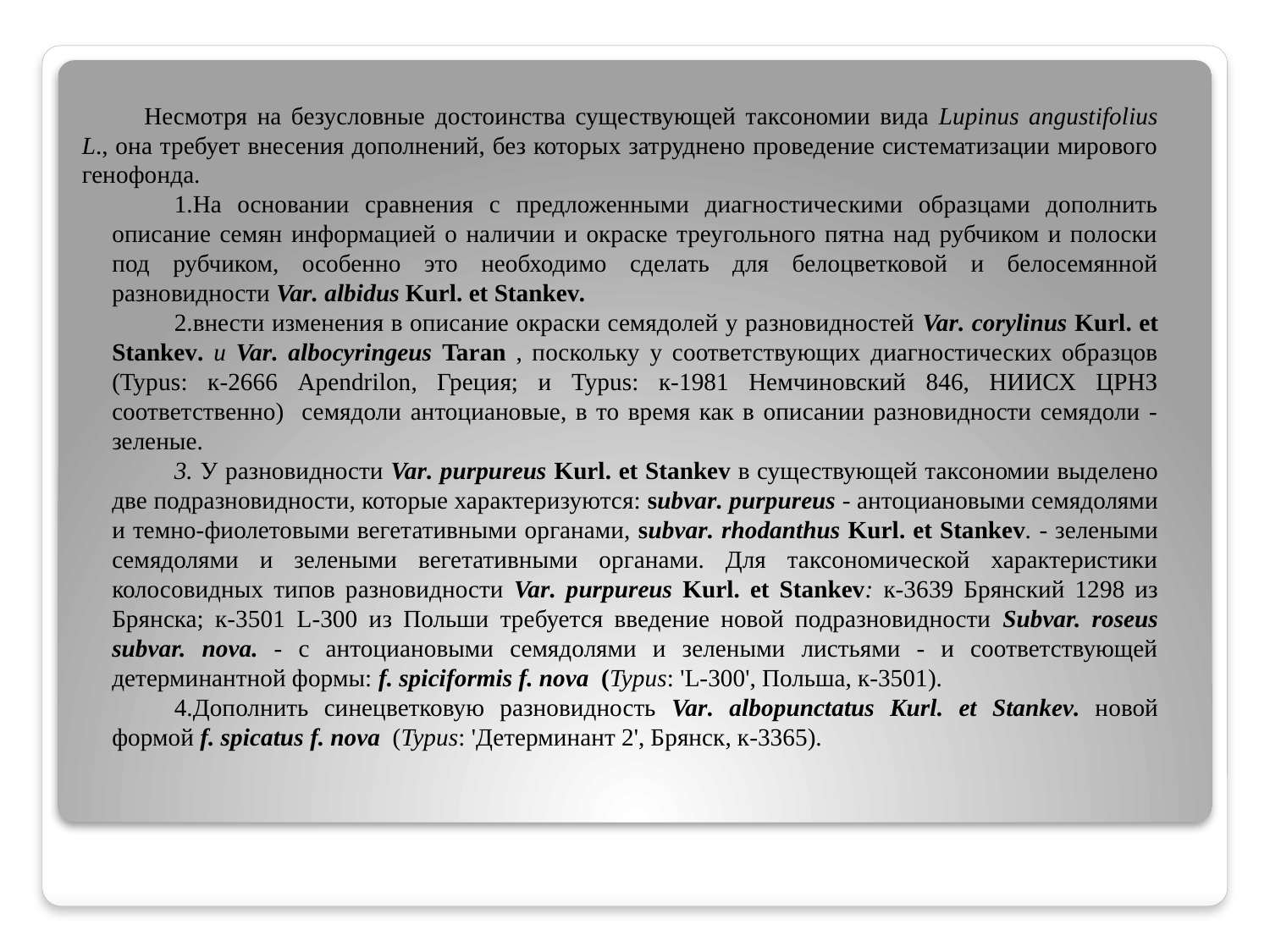

Несмотря на безусловные достоинства существующей таксономии вида Lupinus angustifolius L., она требует внесения дополнений, без которых затруднено проведение систематизации мирового генофонда.
На основании сравнения с предложенными диагностическими образцами дополнить описание семян информацией о наличии и окраске треугольного пятна над рубчиком и полоски под рубчиком, особенно это необходимо сделать для белоцветковой и белосемянной разновидности Var. albidus Kurl. et Stankev.
внести изменения в описание окраски семядолей у разновидностей Var. corylinus Kurl. et Stankev. и Var. albocyringeus Taran , поскольку у соответствующих диагностических образцов (Typus: к-2666 Apendrilon, Греция; и Typus: к-1981 Немчиновский 846, НИИСХ ЦРНЗ соответственно)  семядоли антоциановые, в то время как в описании разновидности семядоли - зеленые.
 У разновидности Var. purpureus Kurl. et Stankev в существующей таксономии выделено две подразновидности, которые характеризуются: subvar. purpureus - антоциановыми семядолями и темно-фиолетовыми вегетативными органами, subvar. rhodanthus Kurl. et Stankev. - зелеными семядолями и зелеными вегетативными органами. Для таксономической характеристики колосовидных типов разновидности Var. purpureus Kurl. et Stankev: к-3639 Брянский 1298 из Брянска; к-3501 L-300 из Польши требуется введение новой подразновидности Subvar. roseus subvar. nova. - с антоциановыми семядолями и зелеными листьями - и соответствующей детерминантной формы: f. spiciformis f. nova  (Typus: 'L-300', Польша, к-3501).
Дополнить синецветковую разновидность Var. albopunctatus Kurl. et Stankev. новой формой f. spicatus f. nova  (Typus: 'Детерминант 2', Брянск, к-3365).